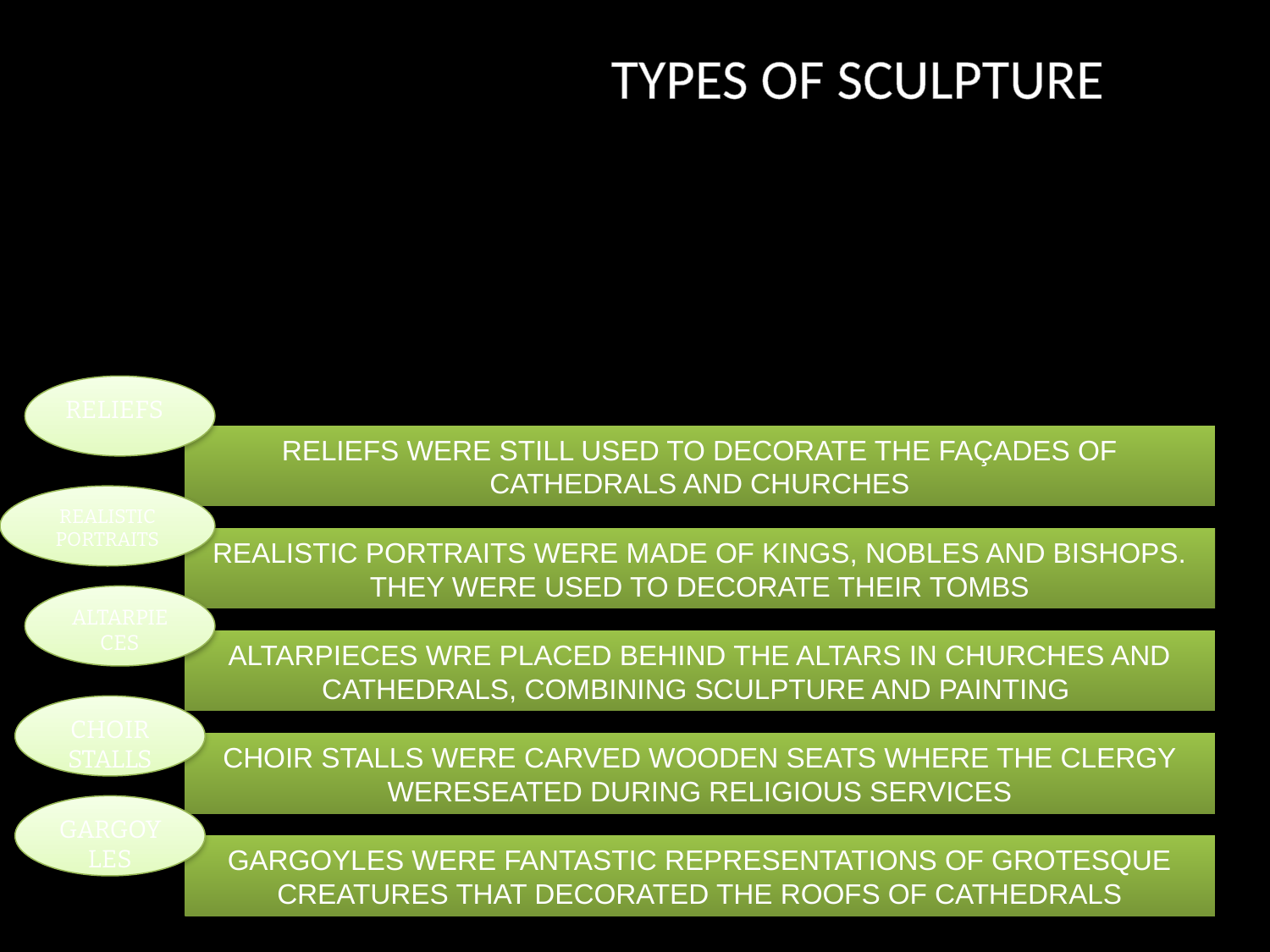

TYPES OF SCULPTURE
RELIEFS
RELIEFS WERE STILL USED TO DECORATE THE FAÇADES OF CATHEDRALS AND CHURCHES
REALISTIC PORTRAITS
REALISTIC PORTRAITS WERE MADE OF KINGS, NOBLES AND BISHOPS. THEY WERE USED TO DECORATE THEIR TOMBS
ALTARPIECES
ALTARPIECES WRE PLACED BEHIND THE ALTARS IN CHURCHES AND CATHEDRALS, COMBINING SCULPTURE AND PAINTING
CHOIR STALLS
CHOIR STALLS WERE CARVED WOODEN SEATS WHERE THE CLERGY WERESEATED DURING RELIGIOUS SERVICES
GARGOYLES
GARGOYLES WERE FANTASTIC REPRESENTATIONS OF GROTESQUE CREATURES THAT DECORATED THE ROOFS OF CATHEDRALS